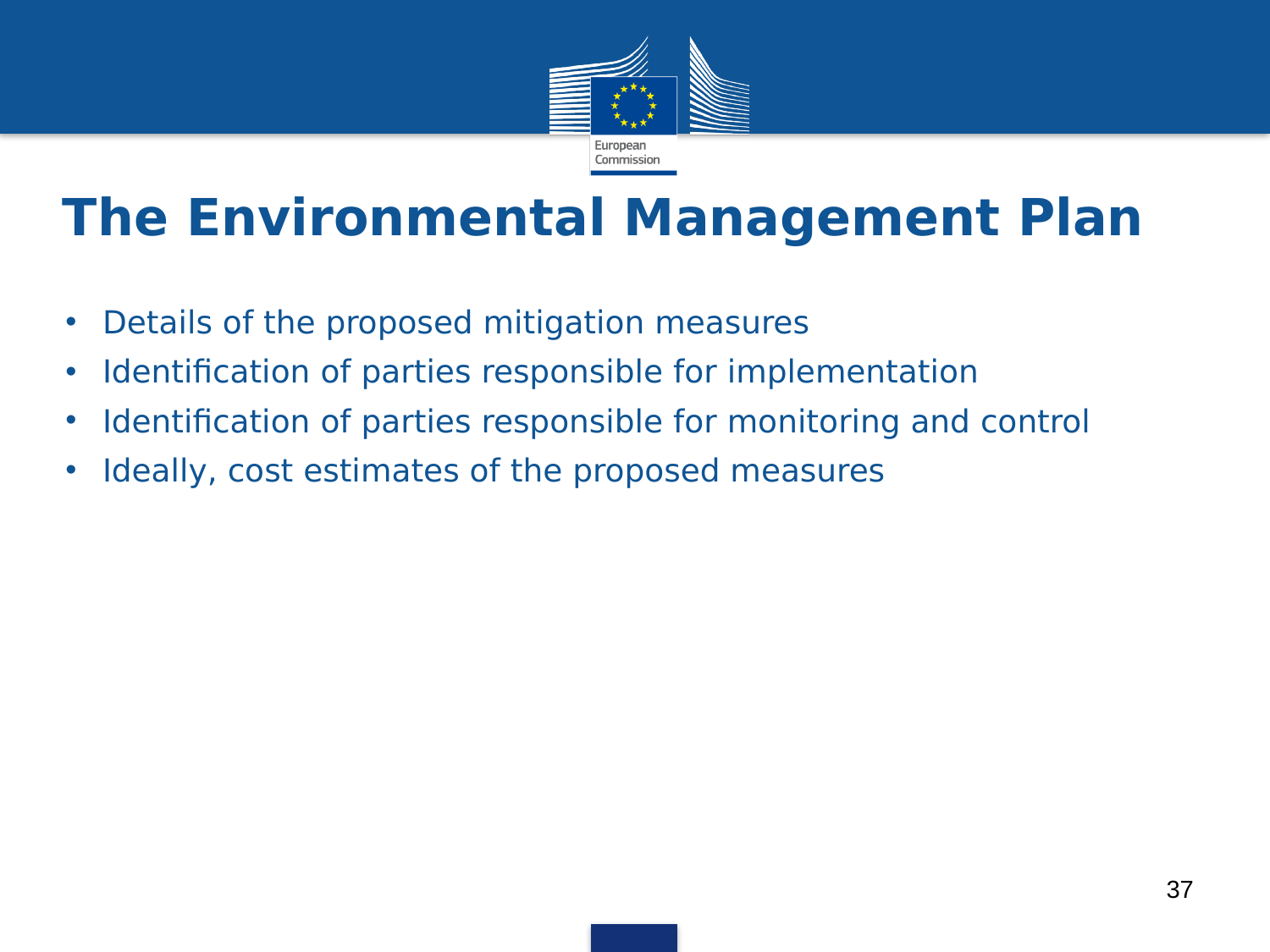

# The Environmental Management Plan
Details of the proposed mitigation measures
Identification of parties responsible for implementation
Identification of parties responsible for monitoring and control
Ideally, cost estimates of the proposed measures
37